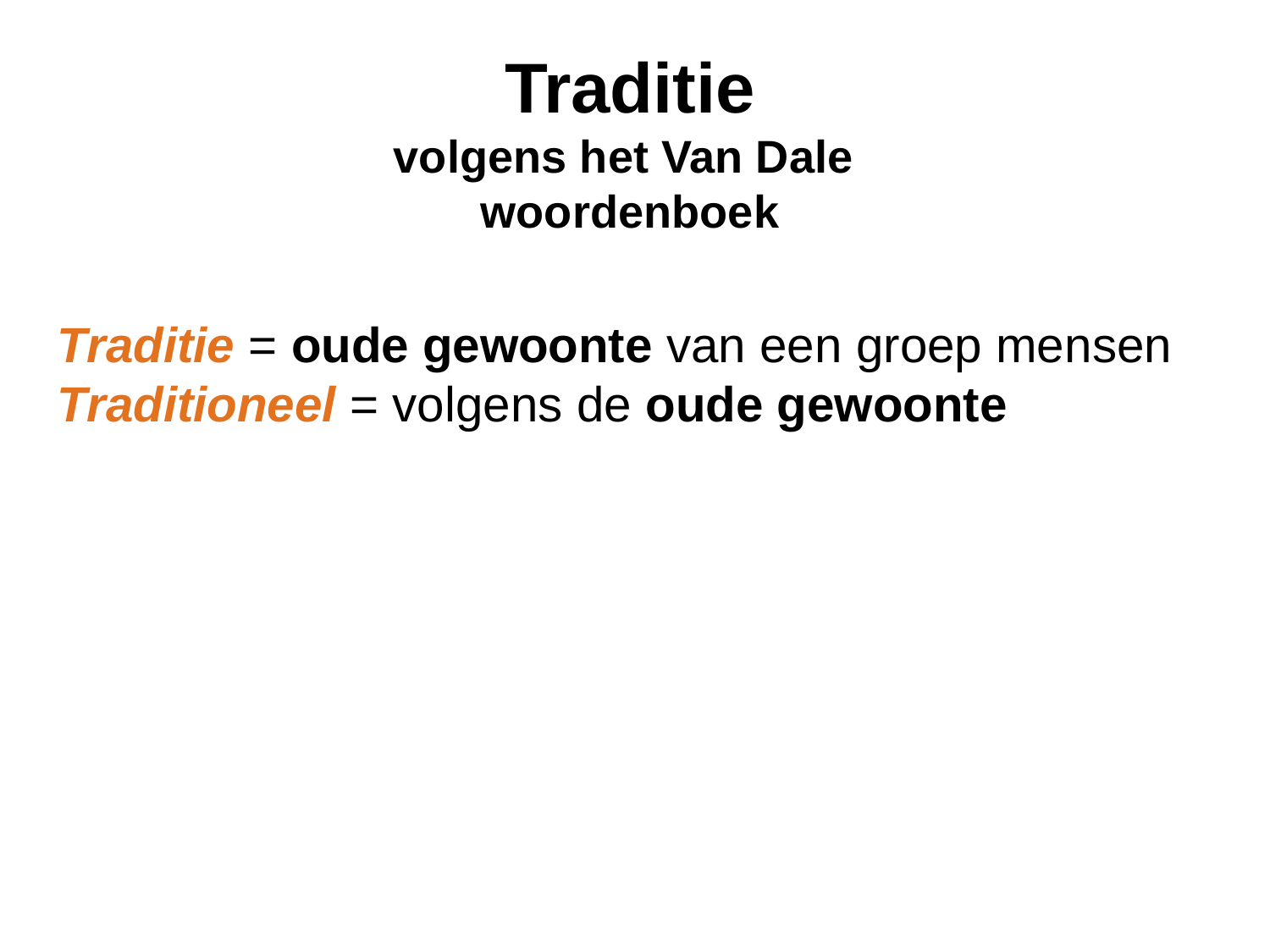

Traditie
volgens het Van Dale
woordenboek

Traditie = oude gewoonte van een groep mensen
Traditioneel = volgens de oude gewoonte